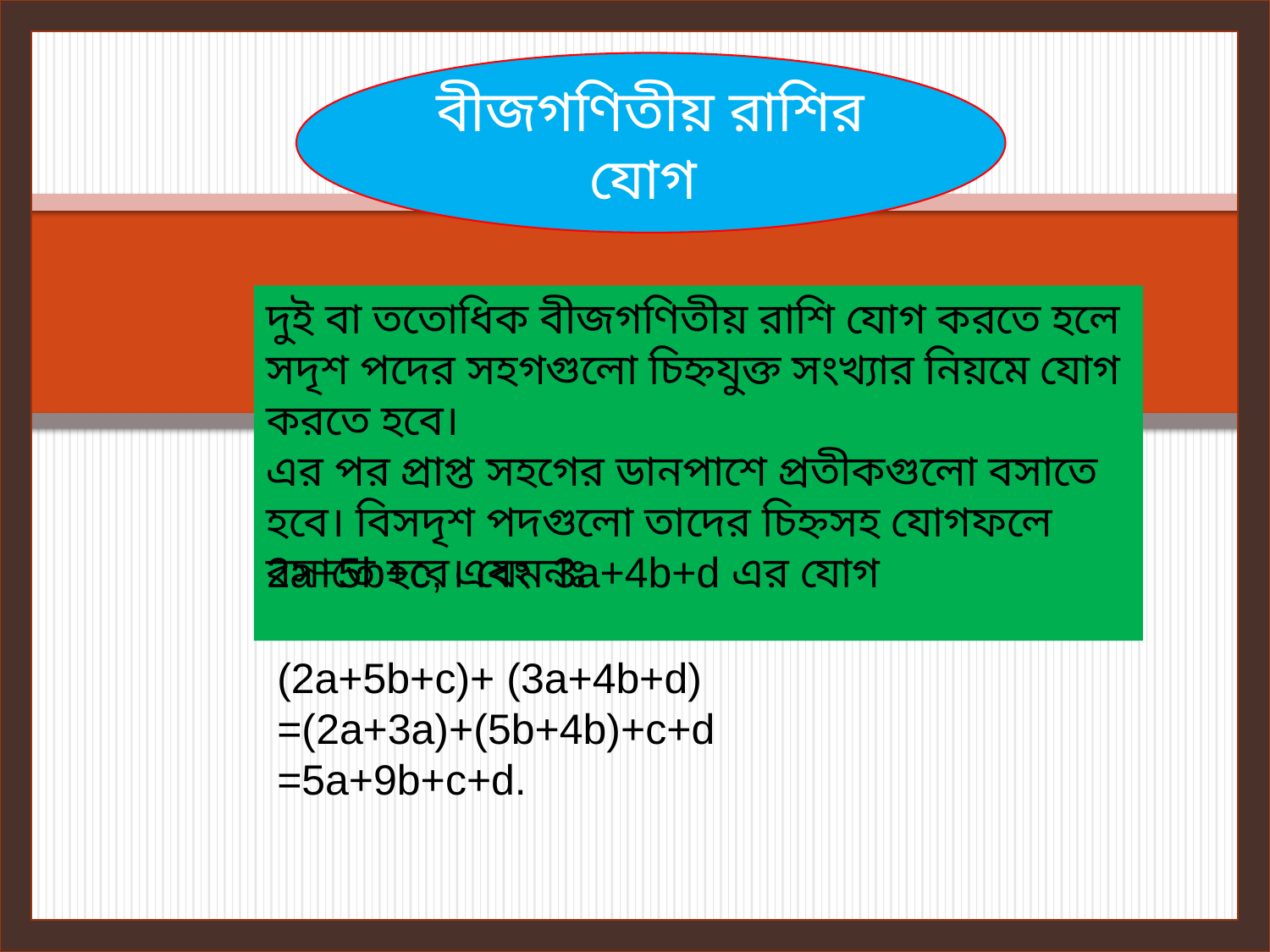

বীজগণিতীয় রাশির যোগ
দুই বা ততোধিক বীজগণিতীয় রাশি যোগ করতে হলে
সদৃশ পদের সহগগুলো চিহ্নযুক্ত সংখ্যার নিয়মে যোগ করতে হবে।
এর পর প্রাপ্ত সহগের ডানপাশে প্রতীকগুলো বসাতে হবে। বিসদৃশ পদগুলো তাদের চিহ্নসহ যোগফলে বসাতে হবে। যেমনঃ

2a+5b+c, এবং  3a+4b+d এর যোগ
(2a+5b+c)+ (3a+4b+d)
=(2a+3a)+(5b+4b)+c+d
=5a+9b+c+d.